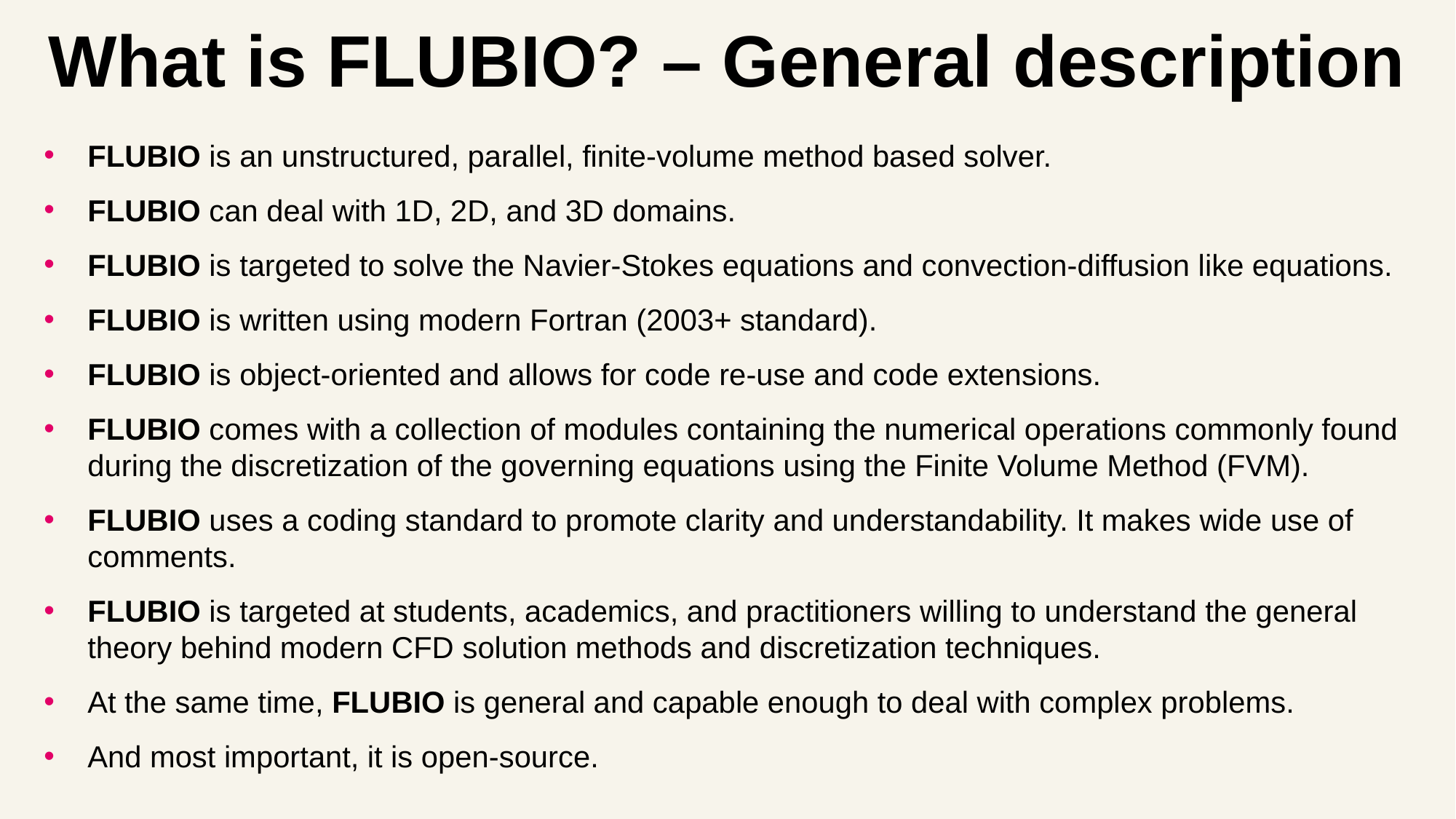

# What is FLUBIO? – General description

FLUBIO is an unstructured, parallel, finite-volume method based solver.
FLUBIO can deal with 1D, 2D, and 3D domains.
FLUBIO is targeted to solve the Navier-Stokes equations and convection-diffusion like equations.
FLUBIO is written using modern Fortran (2003+ standard).
FLUBIO is object-oriented and allows for code re-use and code extensions.
FLUBIO comes with a collection of modules containing the numerical operations commonly found during the discretization of the governing equations using the Finite Volume Method (FVM).
FLUBIO uses a coding standard to promote clarity and understandability. It makes wide use of comments.
FLUBIO is targeted at students, academics, and practitioners willing to understand the general theory behind modern CFD solution methods and discretization techniques.
At the same time, FLUBIO is general and capable enough to deal with complex problems.
And most important, it is open-source.